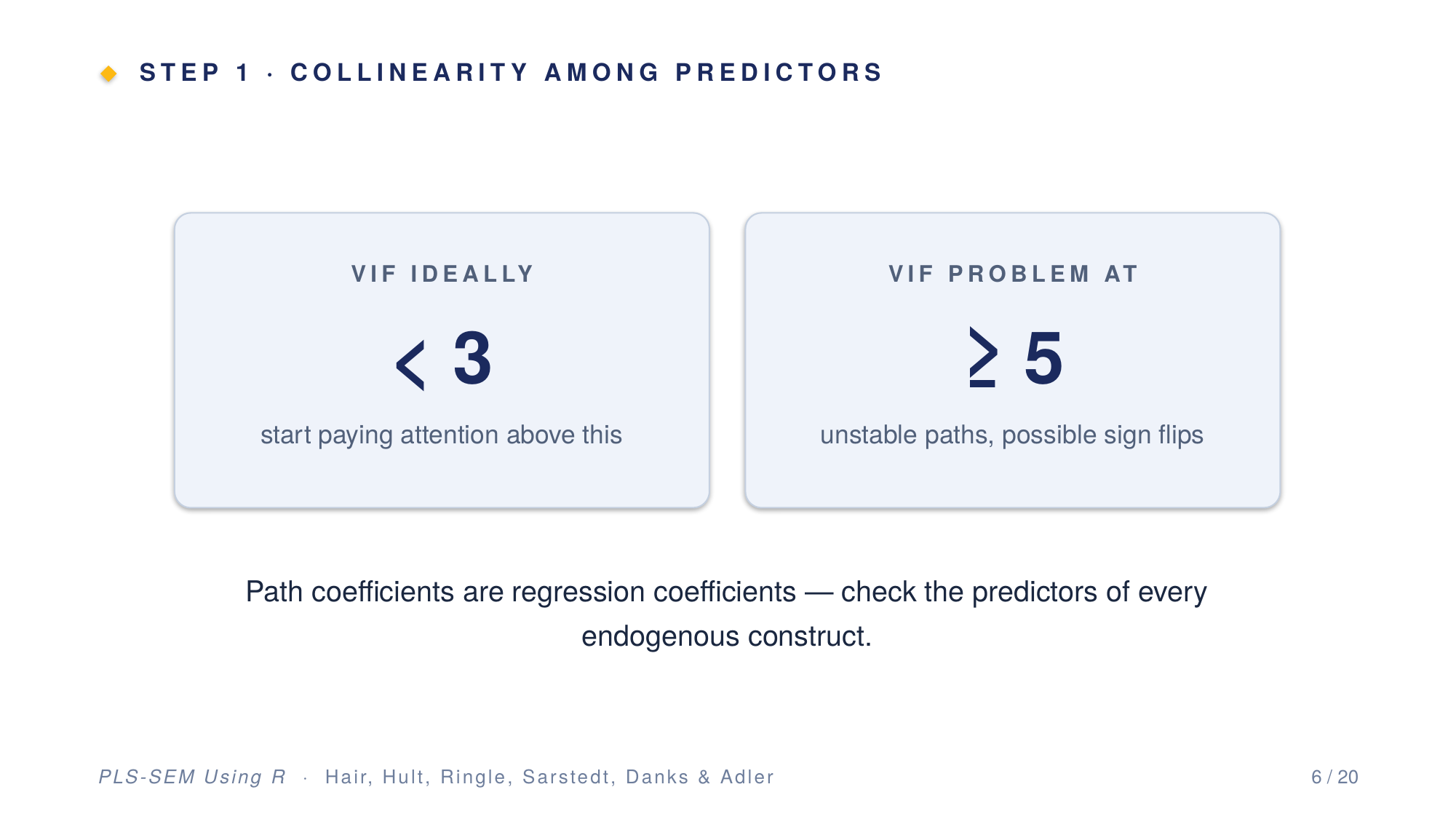

STEP 1 · COLLINEARITY AMONG PREDICTORS

VIF IDEALLY

< 3

start paying attention above this
VIF PROBLEM AT

≥ 5

unstable paths, possible sign flips
Path coefficients are regression coefficients — check the predictors of every endogenous construct.
PLS-SEM Using R  ·  Hair, Hult, Ringle, Sarstedt, Danks & Adler
6 / 20